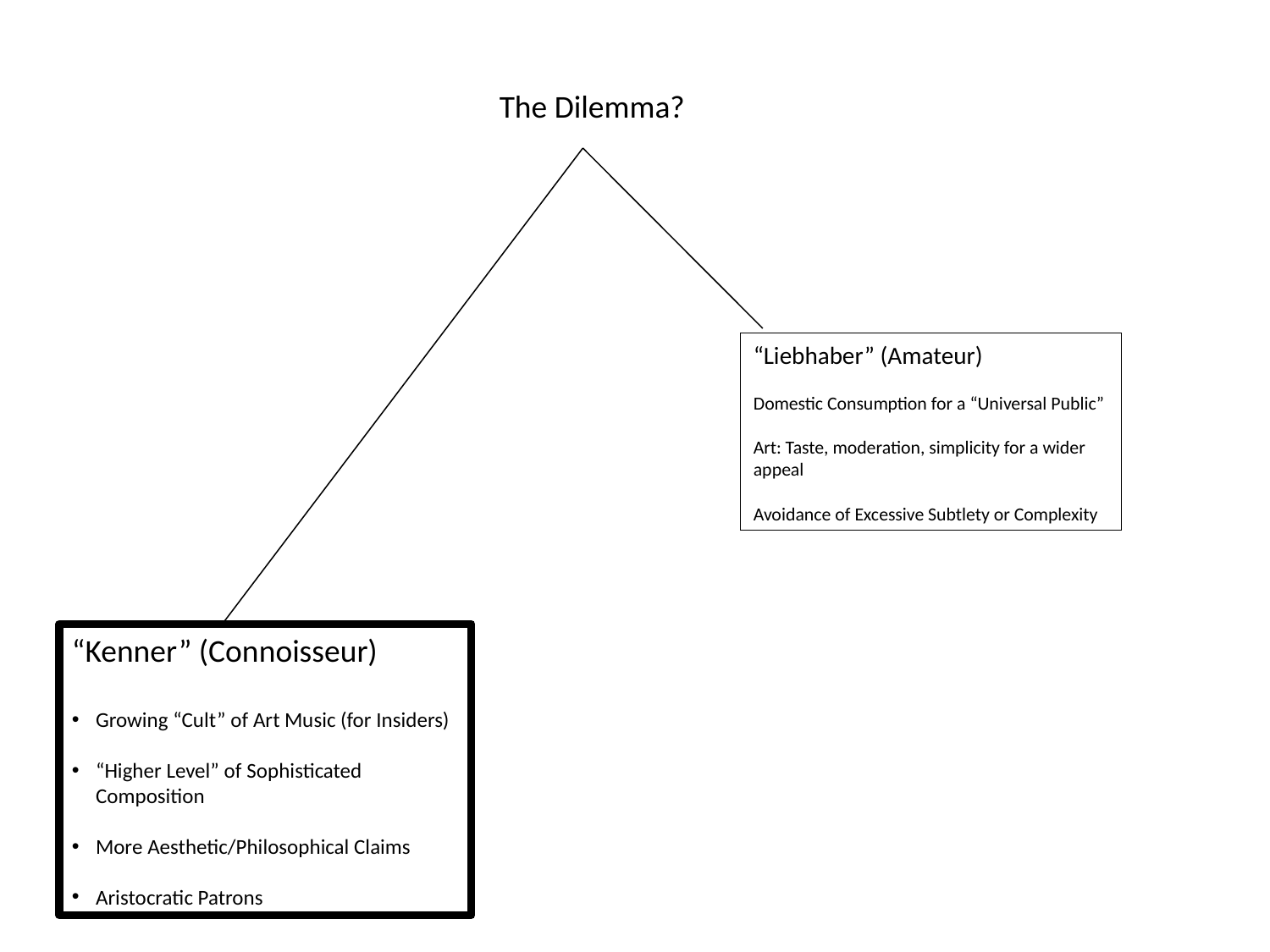

The Dilemma?
“Liebhaber” (Amateur)

Domestic Consumption for a “Universal Public”

Art: Taste, moderation, simplicity for a wider appeal

Avoidance of Excessive Subtlety or Complexity
“Kenner” (Connoisseur)

Growing “Cult” of Art Music (for Insiders)

“Higher Level” of Sophisticated Composition

More Aesthetic/Philosophical Claims

Aristocratic Patrons